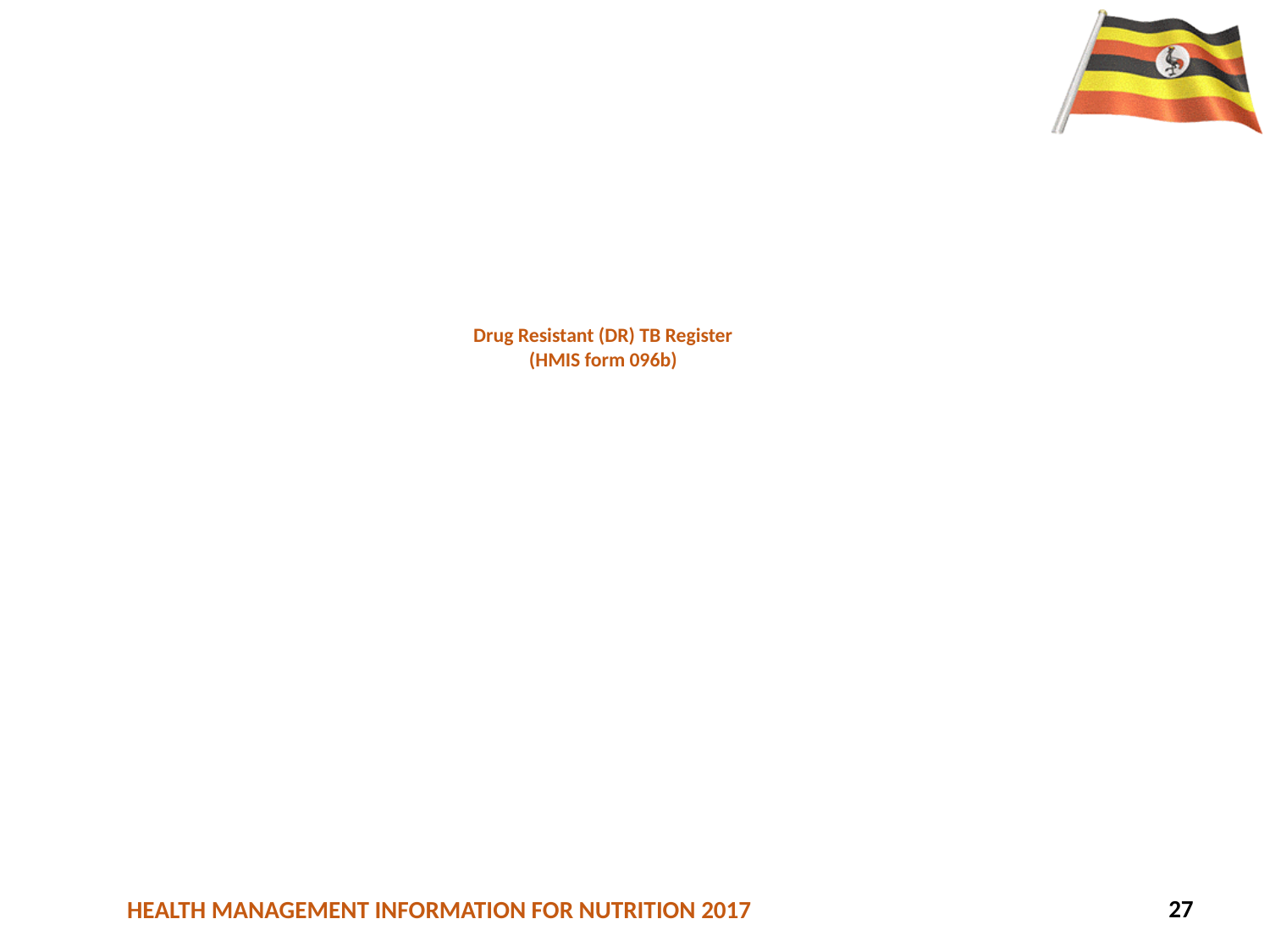

# Drug Resistant (DR) TB Register (HMIS form 096b)
78
27